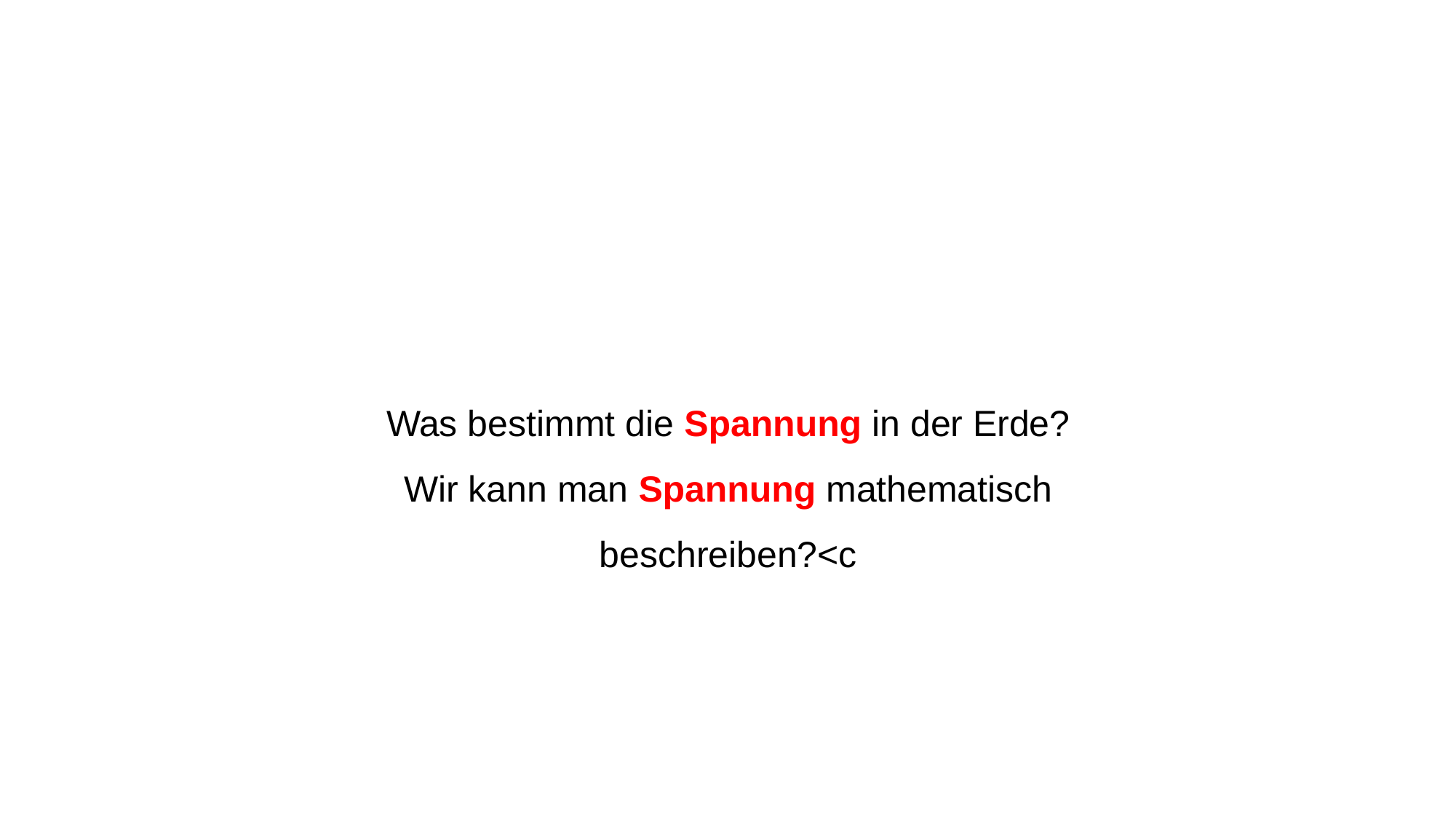

#
Was bestimmt die Spannung in der Erde?
Wir kann man Spannung mathematisch beschreiben?<c